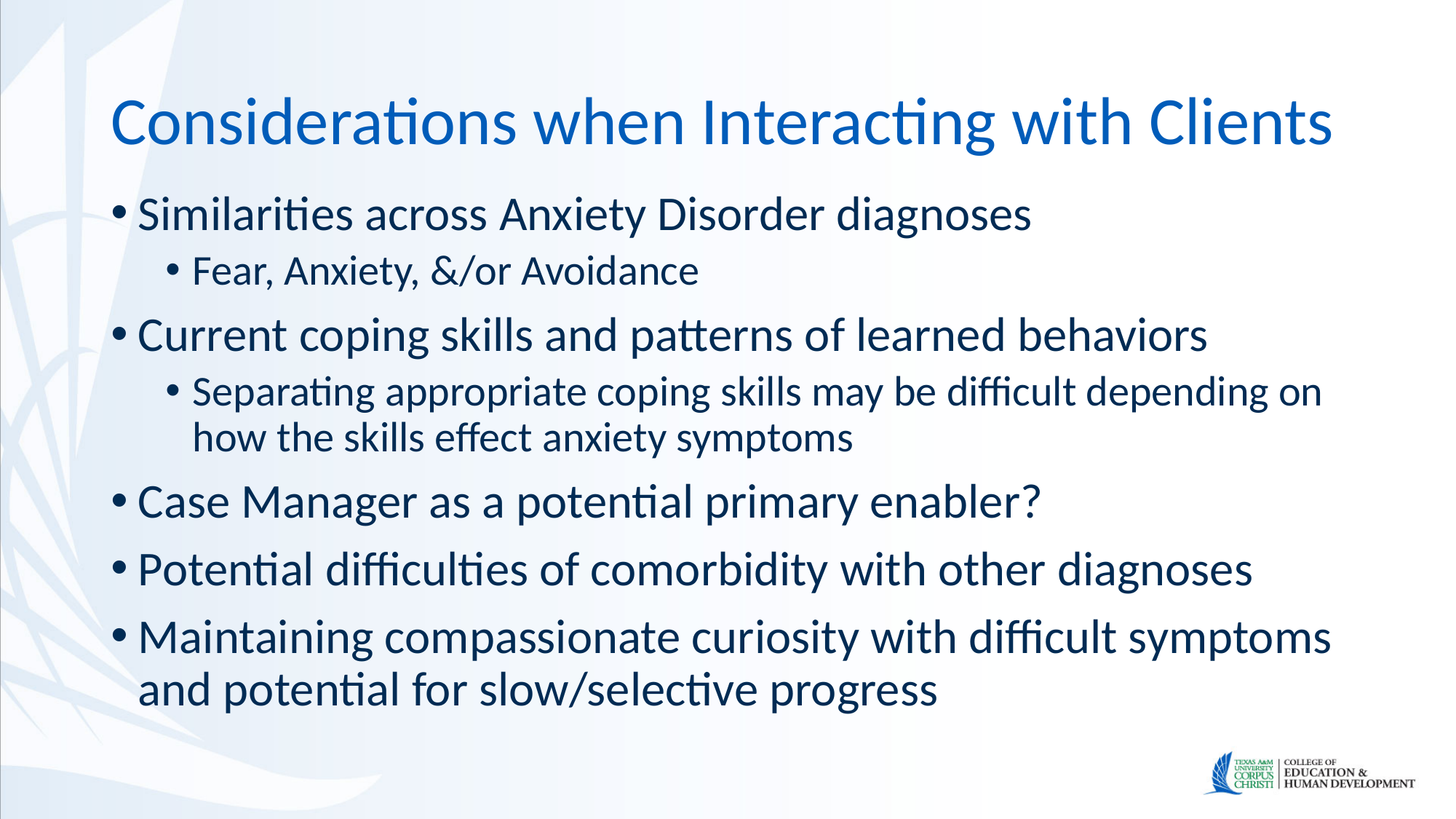

# Considerations when Interacting with Clients
Similarities across Anxiety Disorder diagnoses
Fear, Anxiety, &/or Avoidance
Current coping skills and patterns of learned behaviors
Separating appropriate coping skills may be difficult depending on how the skills effect anxiety symptoms
Case Manager as a potential primary enabler?
Potential difficulties of comorbidity with other diagnoses
Maintaining compassionate curiosity with difficult symptoms and potential for slow/selective progress